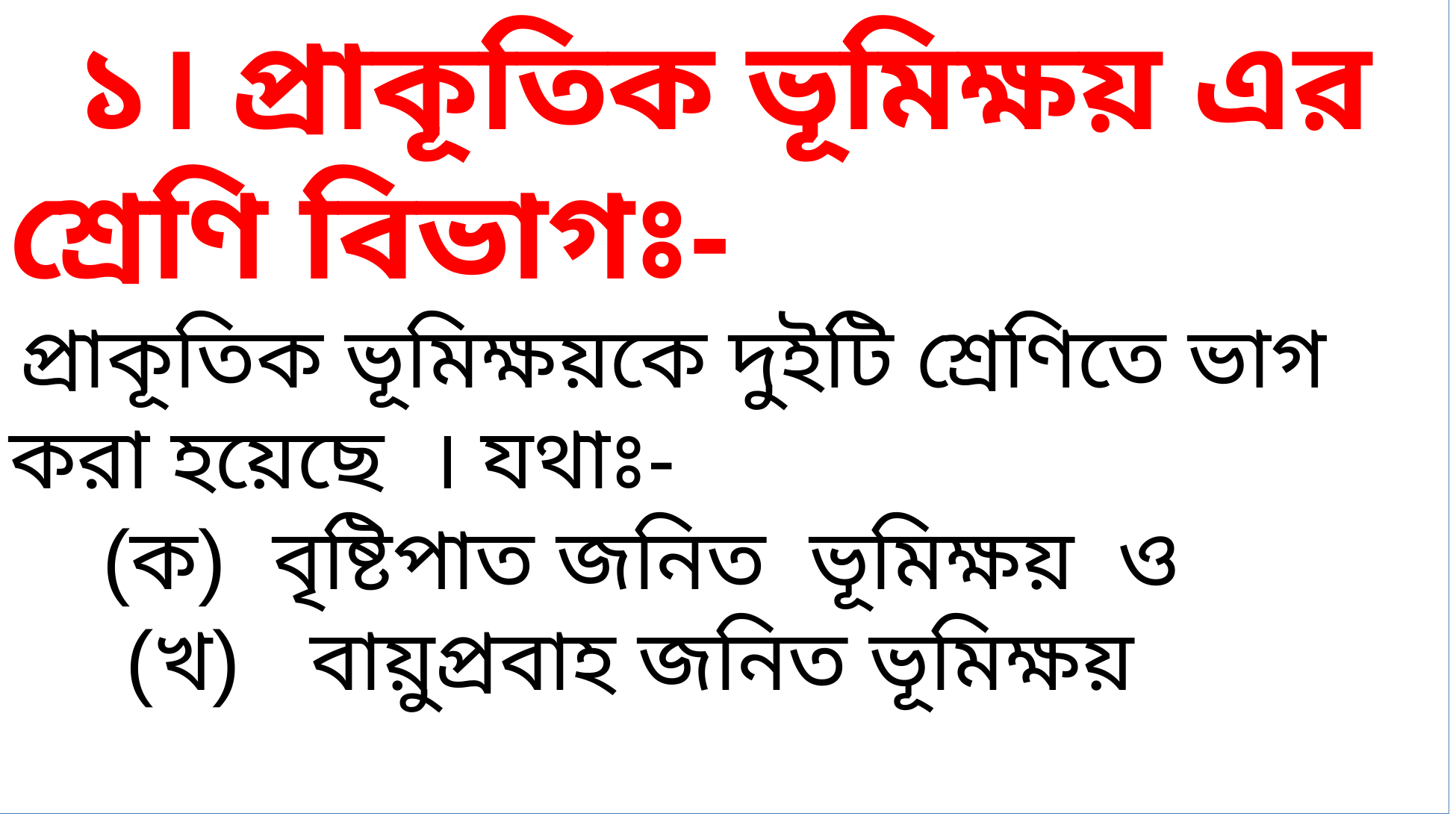

১। প্রাকূতিক ভূমিক্ষয় এর শ্রেণি বিভাগঃ-
 প্রাকূতিক ভূমিক্ষয়কে দুইটি শ্রেণিতে ভাগ করা হয়েছে  । যথাঃ-
    (ক)  বৃষ্টিপাত জনিত  ভূমিক্ষয়  ও
     (খ)   বায়ুপ্রবাহ জনিত ভূমিক্ষয়